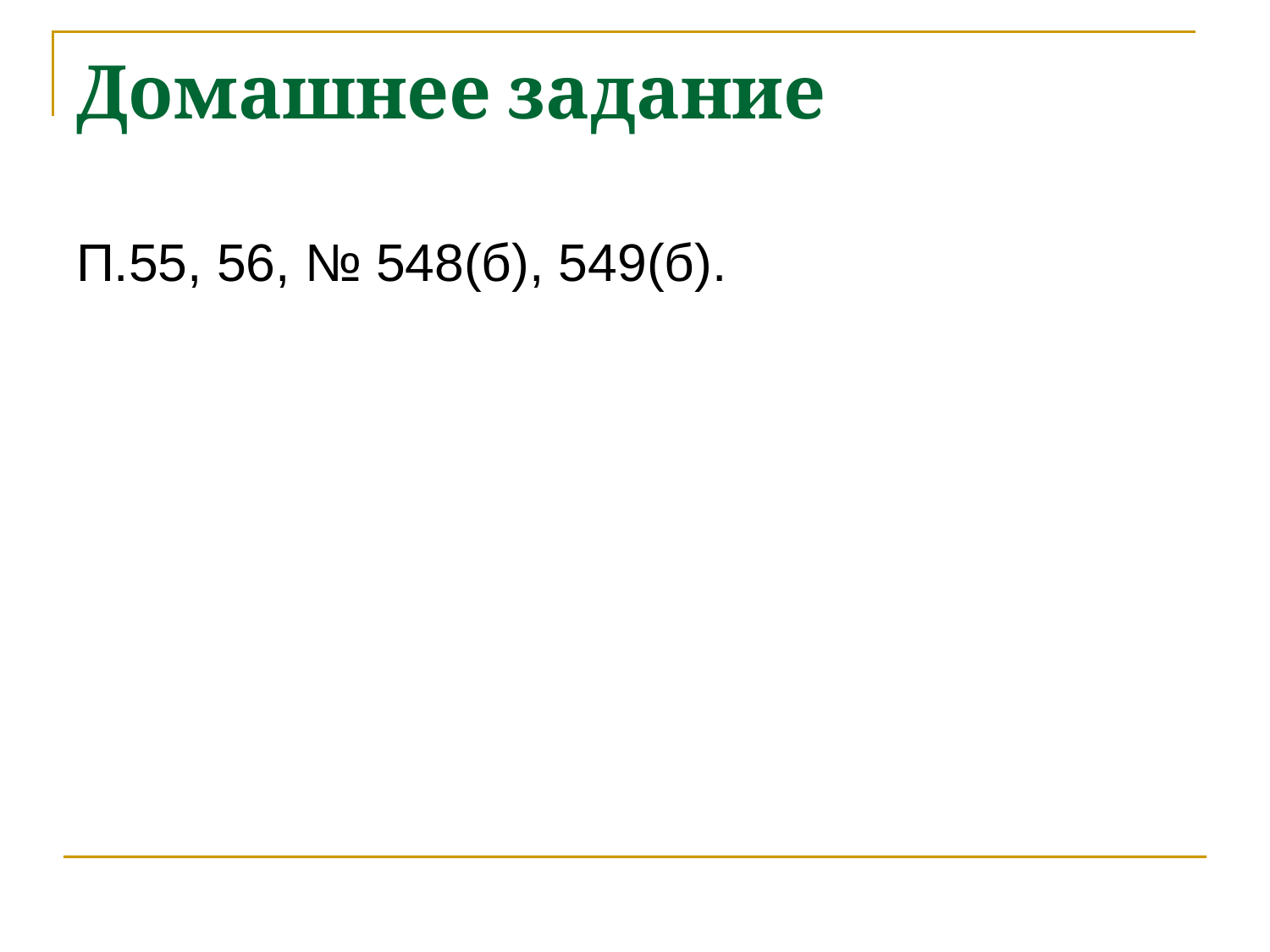

# Домашнее задание
П.55, 56, № 548(б), 549(б).